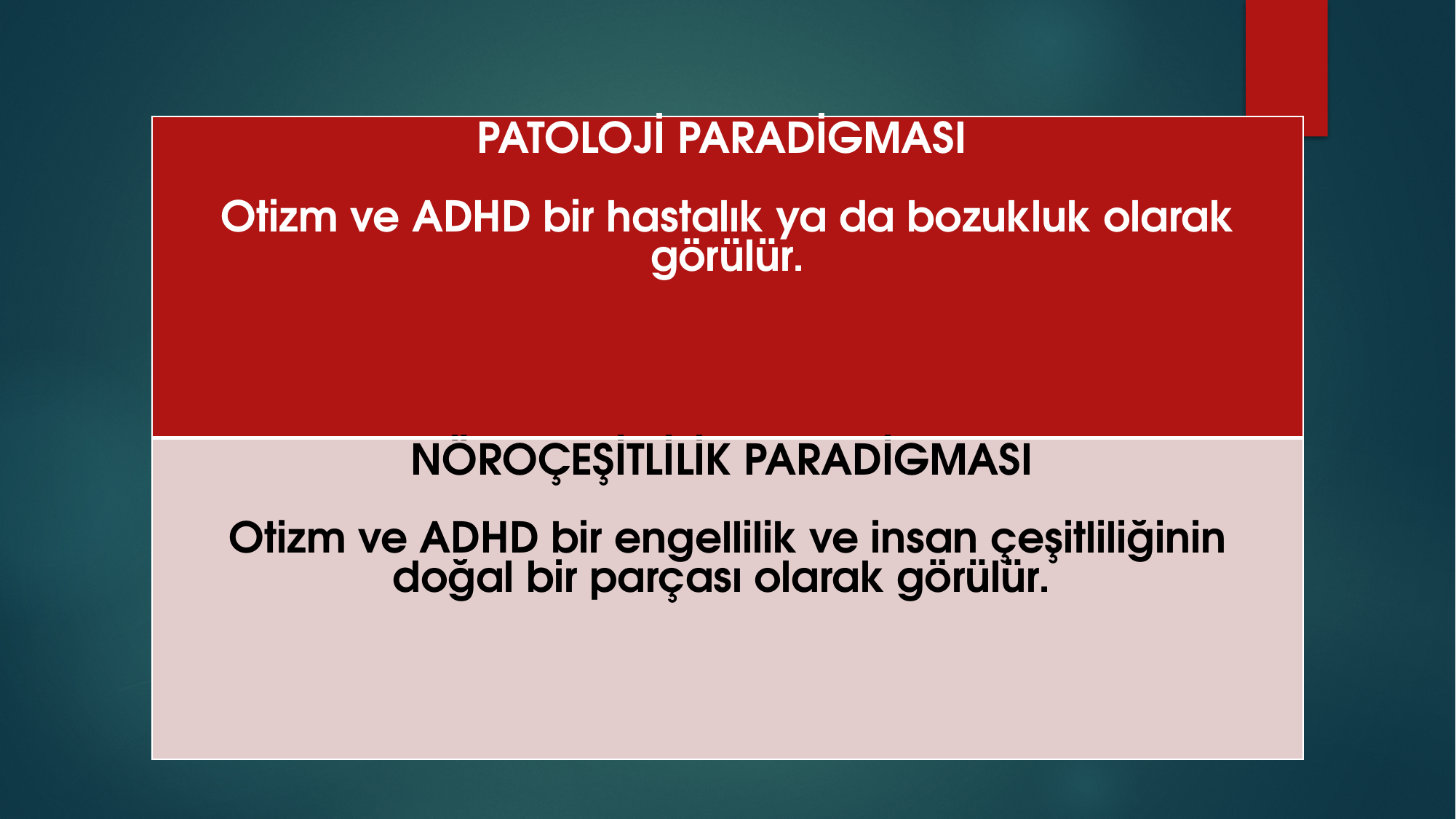

#
| PATOLOJİ PARADİGMASI Otizm ve ADHD bir hastalık ya da bozukluk olarak görülür. |
| --- |
| NÖROÇEŞİTLİLİK PARADİGMASI Otizm ve ADHD bir engellilik ve insan çeşitliliğinin doğal bir parçası olarak görülür. |